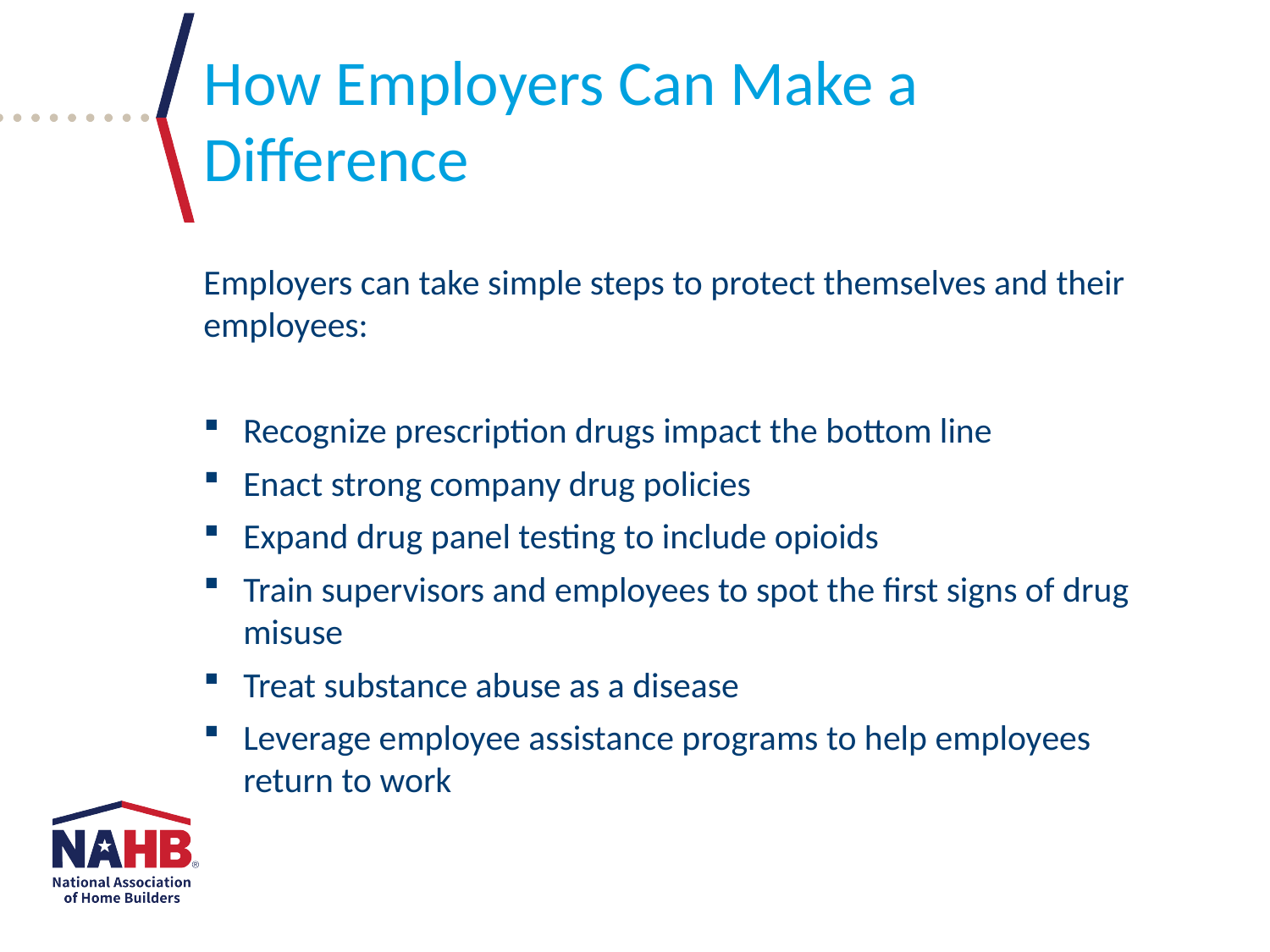

How Employers Can Make a Difference
Employers can take simple steps to protect themselves and their employees:

Recognize prescription drugs impact the bottom line
Enact strong company drug policies
Expand drug panel testing to include opioids
Train supervisors and employees to spot the first signs of drug misuse
Treat substance abuse as a disease
Leverage employee assistance programs to help employees return to work